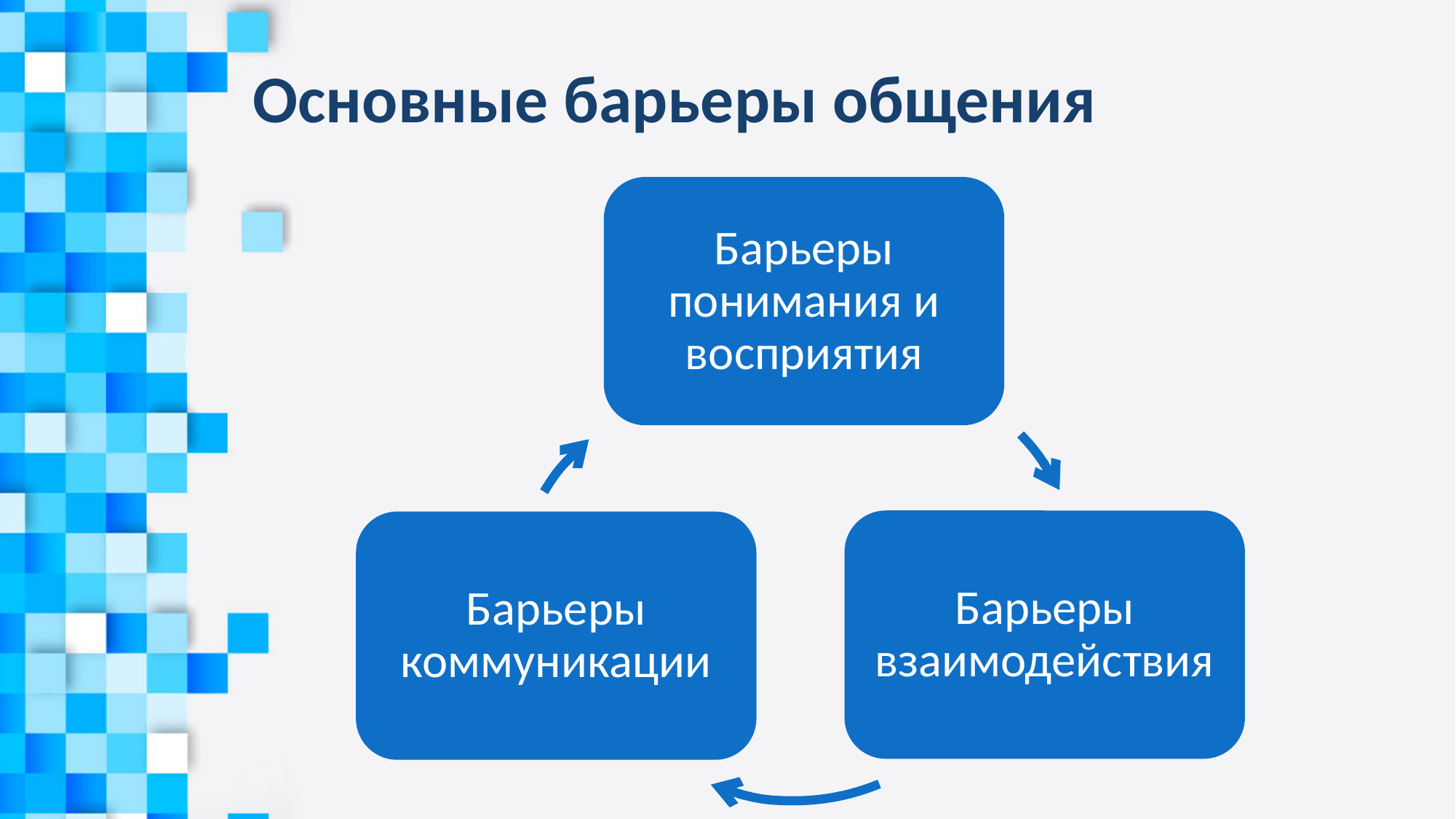

# Основные барьеры общения
Барьеры понимания и восприятия
Барьеры взаимодействия
Барьеры коммуникации